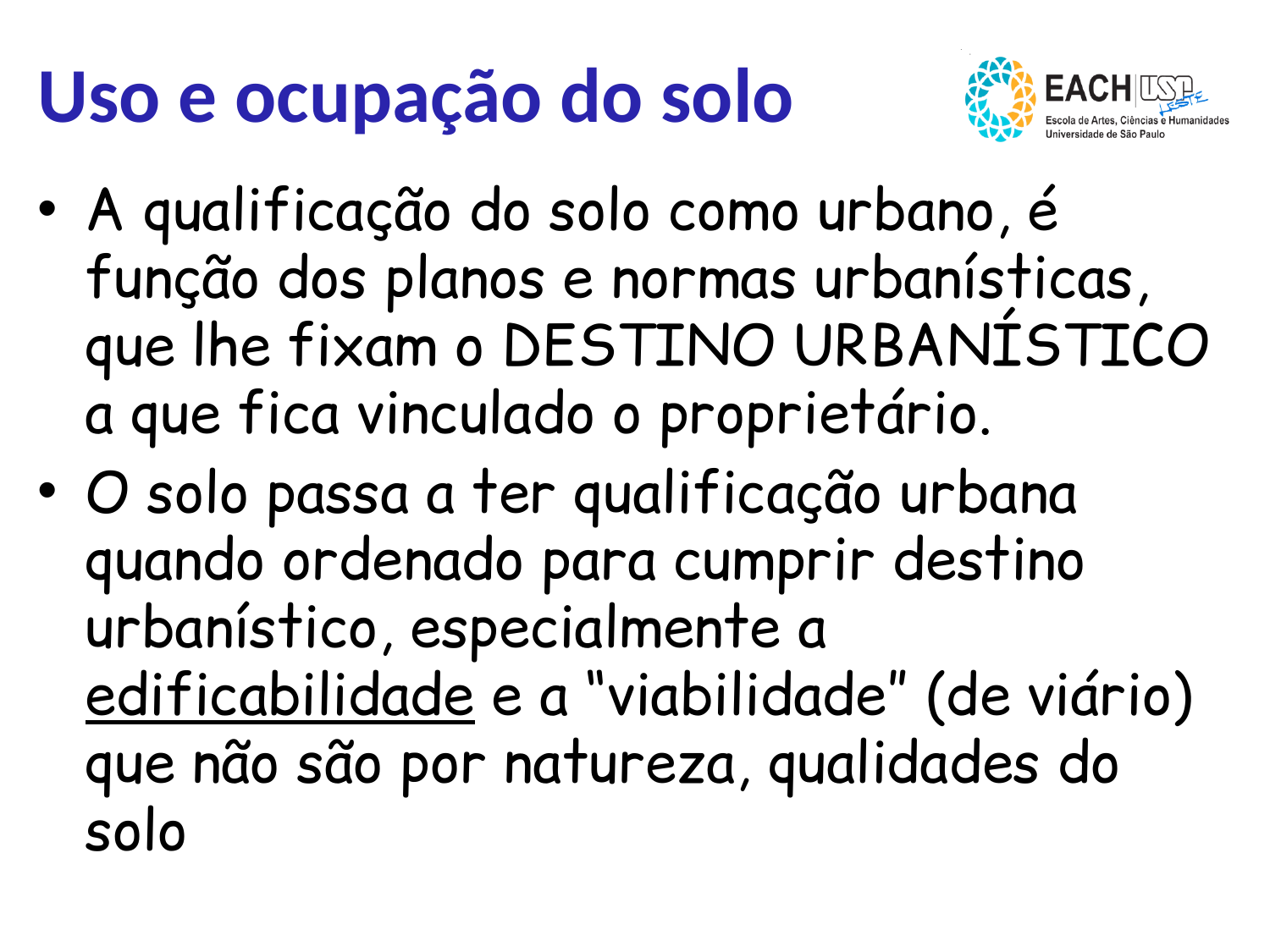

# Uso e ocupação do solo
A qualificação do solo como urbano, é função dos planos e normas urbanísticas, que lhe fixam o DESTINO URBANÍSTICO a que fica vinculado o proprietário.
O solo passa a ter qualificação urbana quando ordenado para cumprir destino urbanístico, especialmente a edificabilidade e a “viabilidade” (de viário) que não são por natureza, qualidades do solo